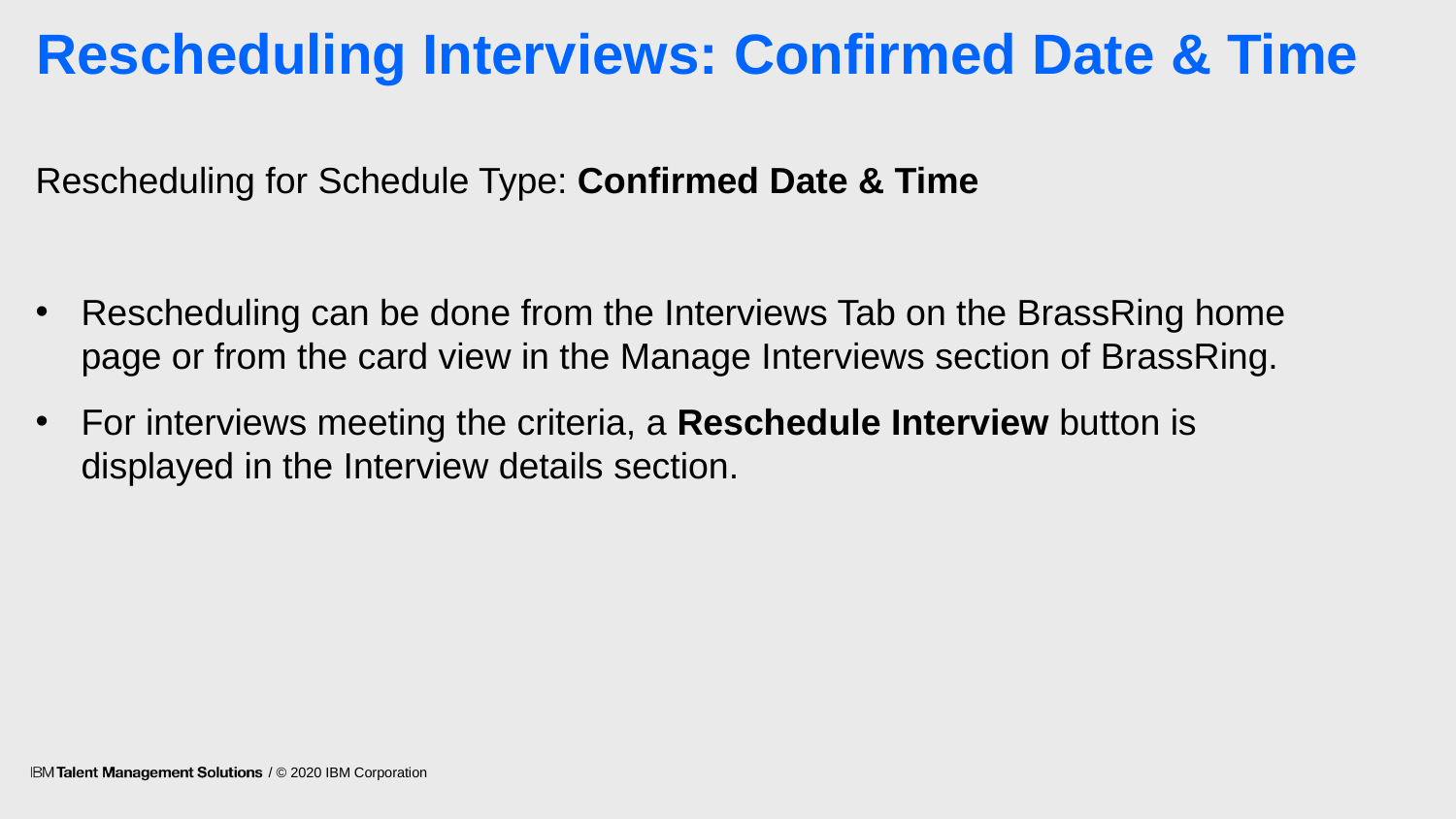

Rescheduling Interviews: Confirmed Date & Time
Rescheduling for Schedule Type: Confirmed Date & Time

Rescheduling can be done from the Interviews Tab on the BrassRing home page or from the card view in the Manage Interviews section of BrassRing.
For interviews meeting the criteria, a Reschedule Interview button is displayed in the Interview details section.